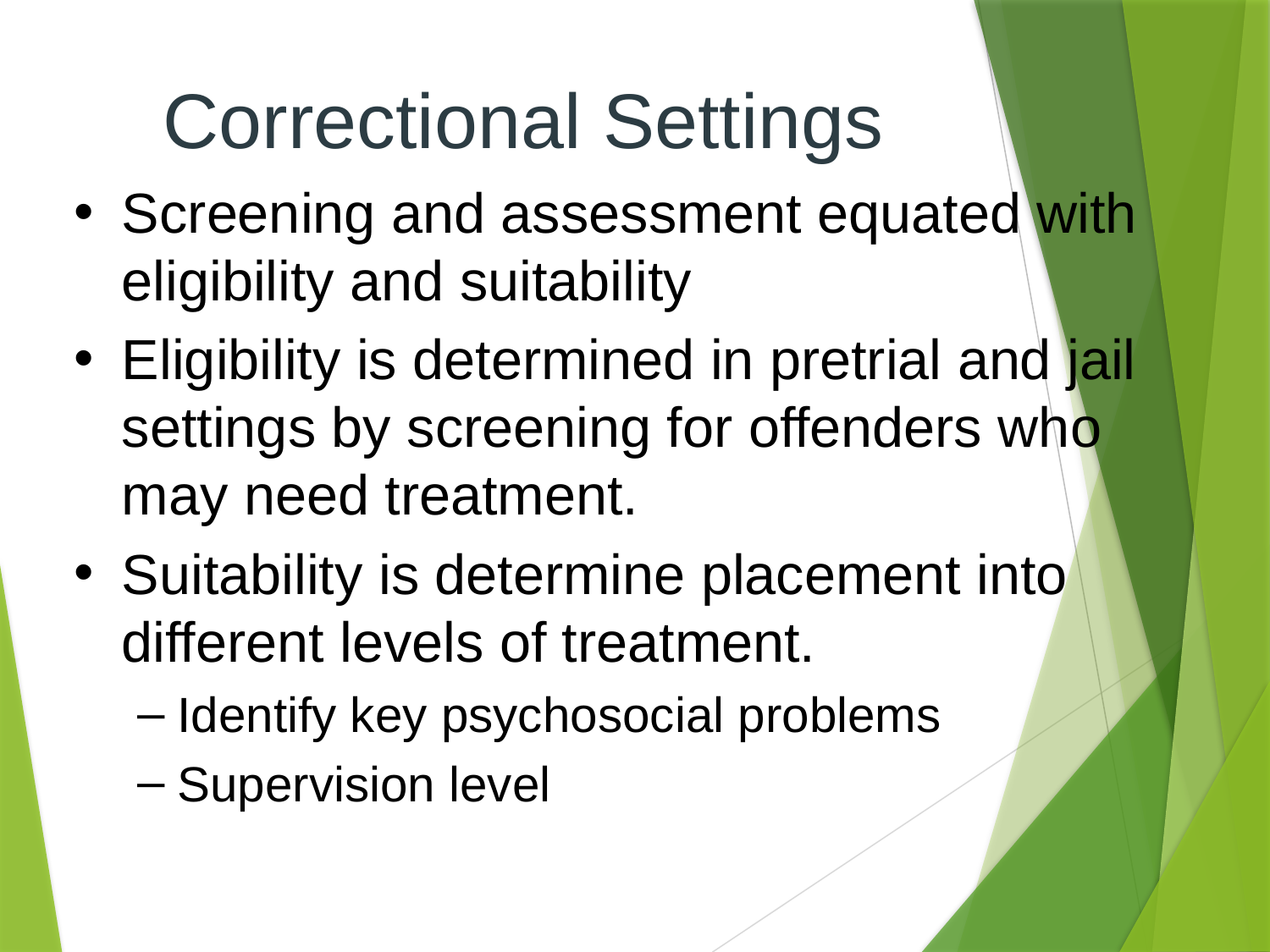

# Correctional Settings
Screening and assessment equated with eligibility and suitability
Eligibility is determined in pretrial and jail settings by screening for offenders who may need treatment.
Suitability is determine placement into different levels of treatment.
Identify key psychosocial problems
Supervision level